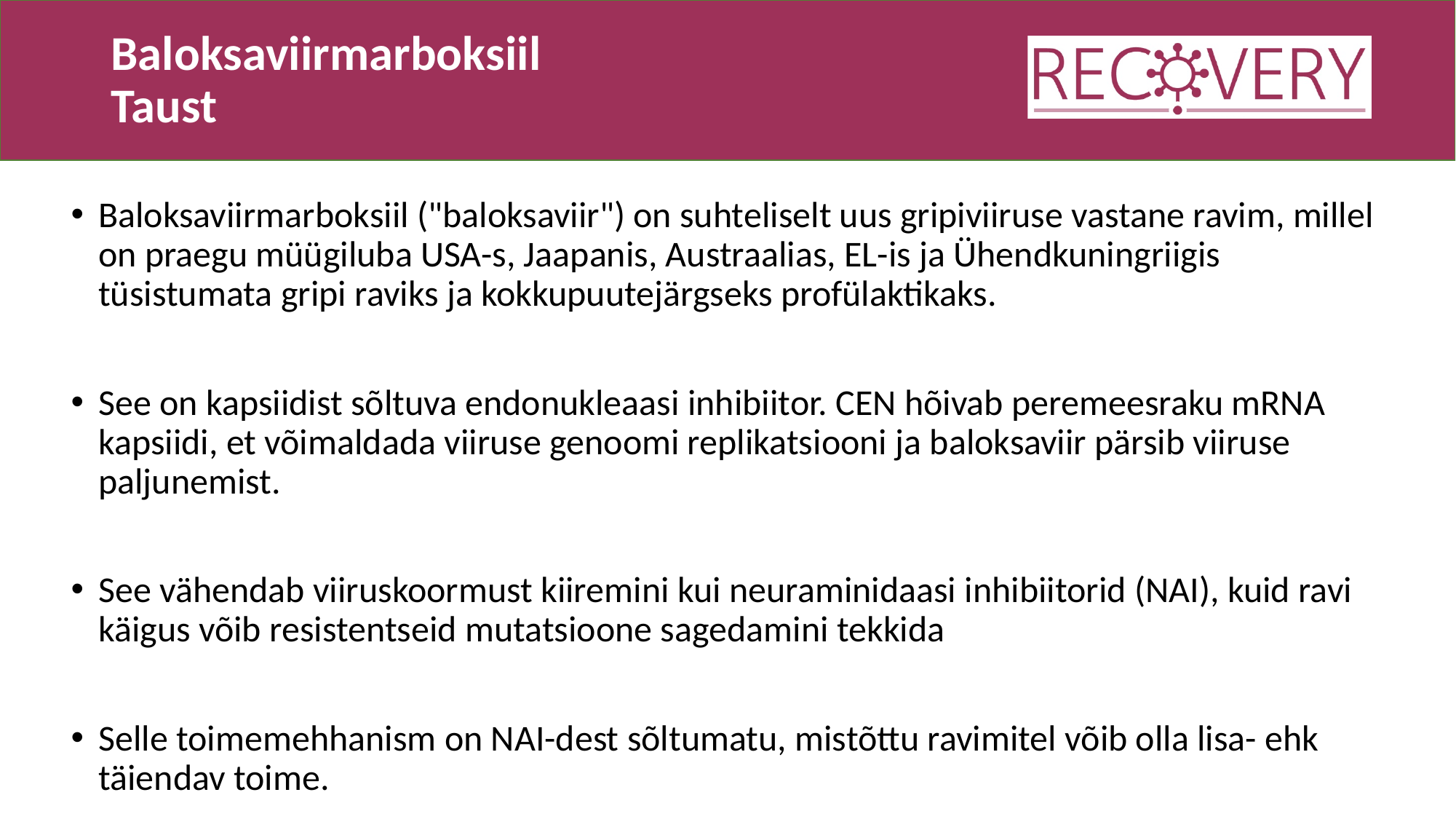

# Baloksaviirmarboksiil Taust
Baloksaviirmarboksiil ("baloksaviir") on suhteliselt uus gripiviiruse vastane ravim, millel on praegu müügiluba USA-s, Jaapanis, Austraalias, EL-is ja Ühendkuningriigis tüsistumata gripi raviks ja kokkupuutejärgseks profülaktikaks.

See on kapsiidist sõltuva endonukleaasi inhibiitor. CEN hõivab peremeesraku mRNA kapsiidi, et võimaldada viiruse genoomi replikatsiooni ja baloksaviir pärsib viiruse paljunemist.

See vähendab viiruskoormust kiiremini kui neuraminidaasi inhibiitorid (NAI), kuid ravi käigus võib resistentseid mutatsioone sagedamini tekkida

Selle toimemehhanism on NAI-dest sõltumatu, mistõttu ravimitel võib olla lisa- ehk täiendav toime.